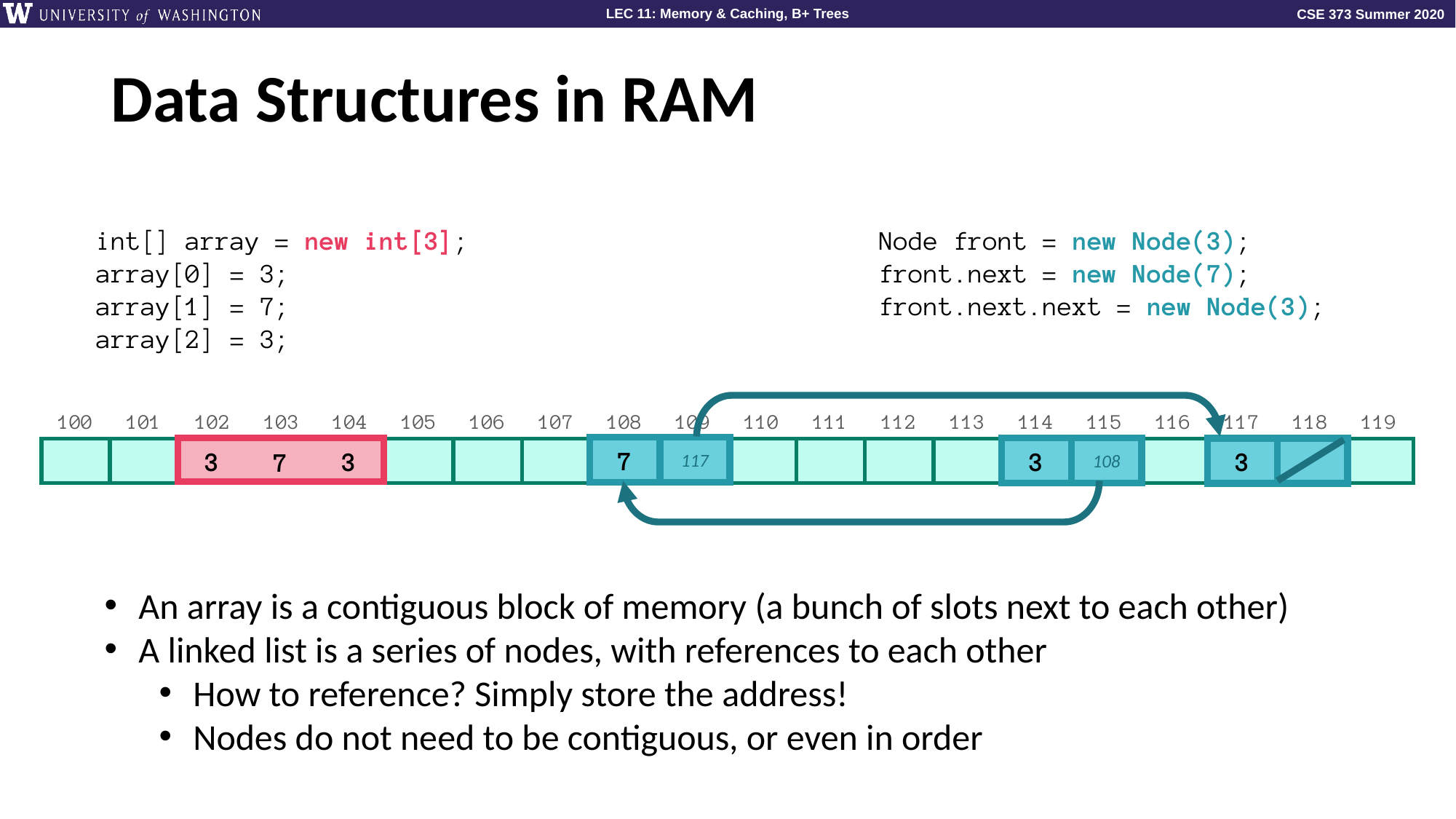

# Data Structures in RAM

int[] array = new int[3];
array[0] = 3;
array[1] = 7;
array[2] = 3;
Node front = new Node(3);
front.next = new Node(7);
front.next.next = new Node(3);

| 100 | 101 | 102 | 103 | 104 | 105 | 106 | 107 | 108 | 109 | 110 | 111 | 112 | 113 | 114 | 115 | 116 | 117 | 118 | 119 |
| --- | --- | --- | --- | --- | --- | --- | --- | --- | --- | --- | --- | --- | --- | --- | --- | --- | --- | --- | --- |
|  |  |  |  |  |  |  |  |  |  |  |  |  |  |  |  |  |  |  |  |
117
7

3
108
3

3
3
7
An array is a contiguous block of memory (a bunch of slots next to each other)
A linked list is a series of nodes, with references to each other
How to reference? Simply store the address!
Nodes do not need to be contiguous, or even in order